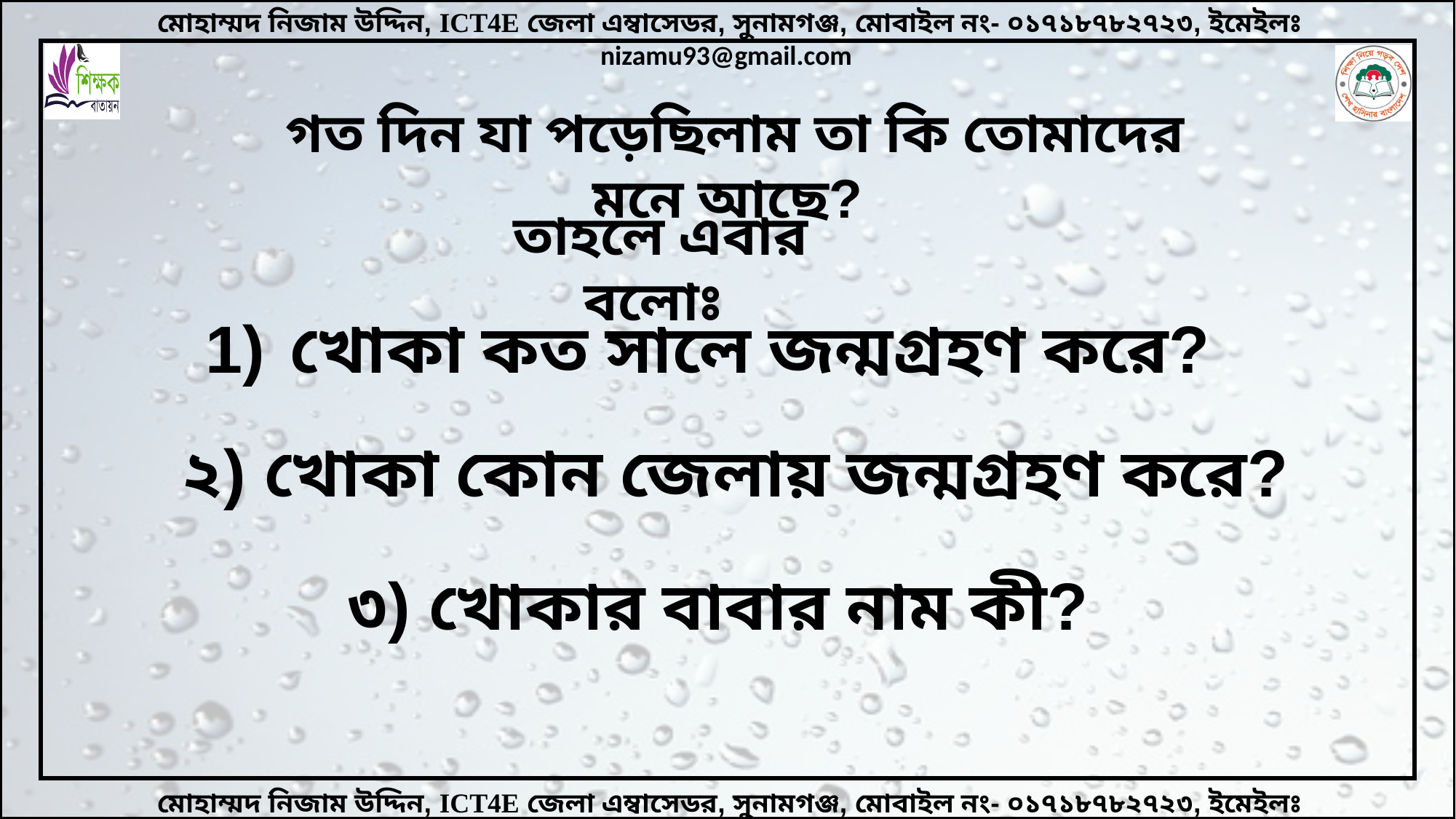

গত দিন যা পড়েছিলাম তা কি তোমাদের মনে আছে?
তাহলে এবার বলোঃ
 খোকা কত সালে জন্মগ্রহণ করে?
২) খোকা কোন জেলায় জন্মগ্রহণ করে?
৩) খোকার বাবার নাম কী?